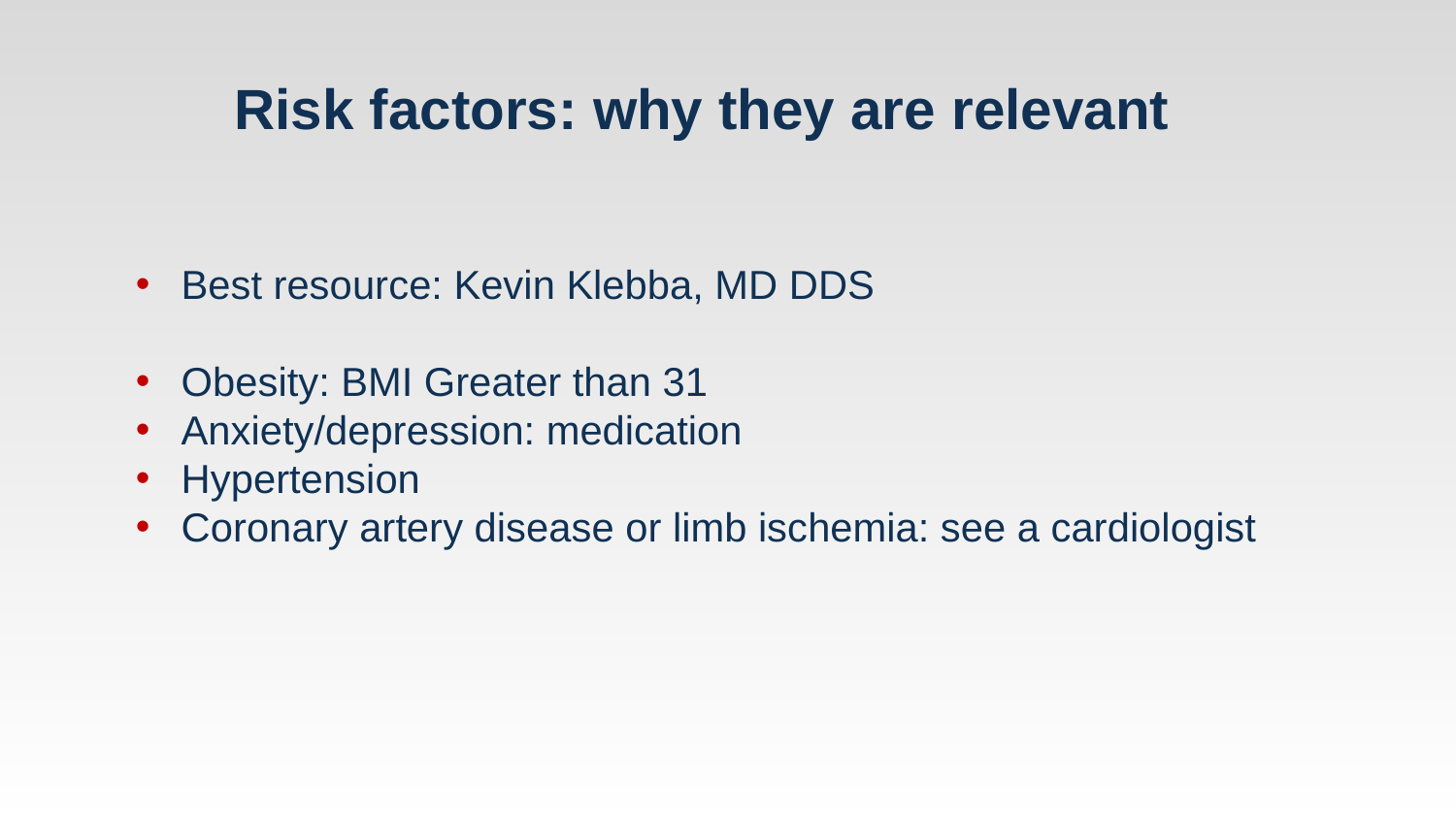

# Risk factors: why they are relevant
Best resource: Kevin Klebba, MD DDS

Obesity: BMI Greater than 31
Anxiety/depression: medication
Hypertension
Coronary artery disease or limb ischemia: see a cardiologist